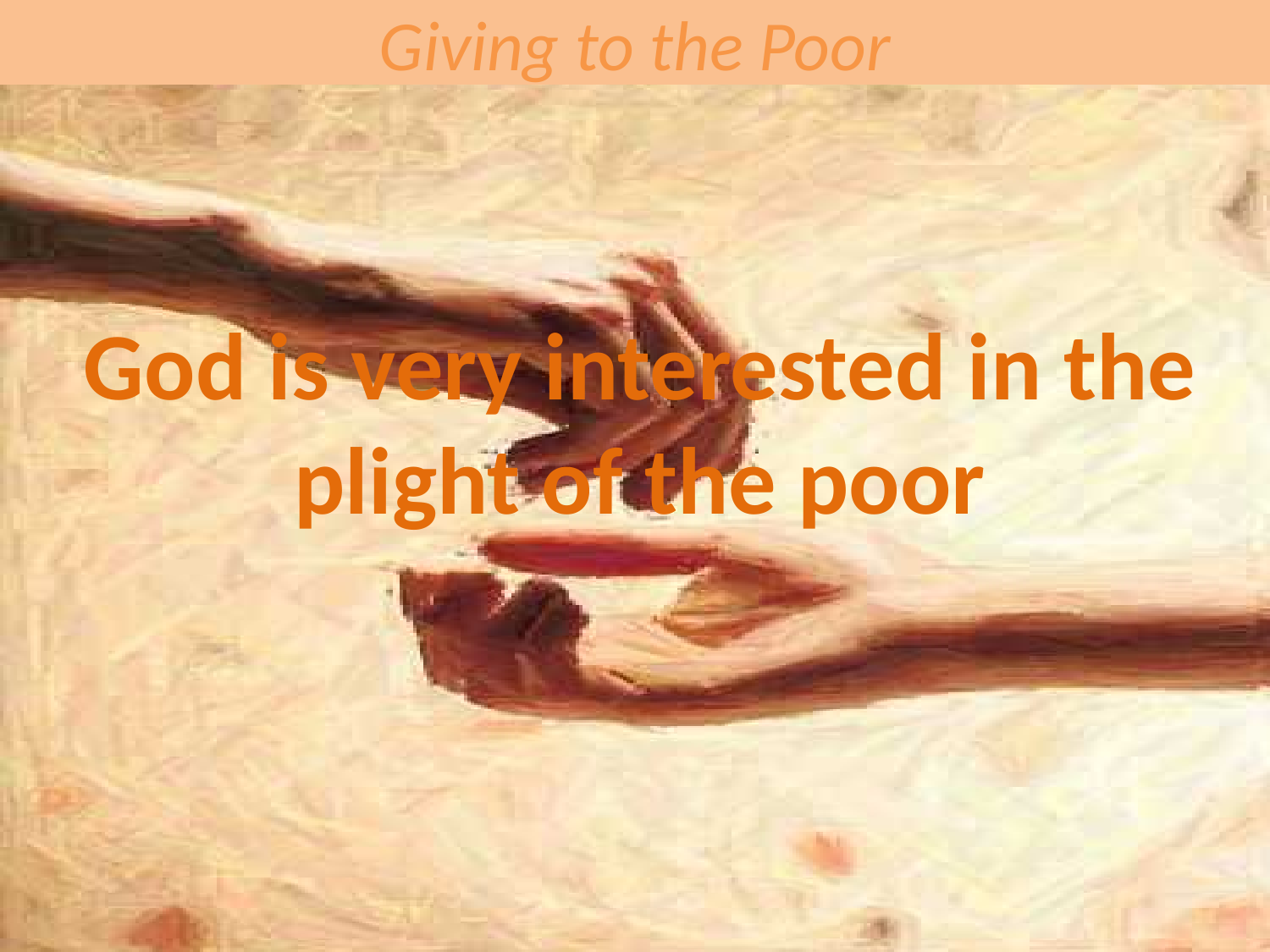

# Giving to the Poor

God is very interested in the plight of the poor